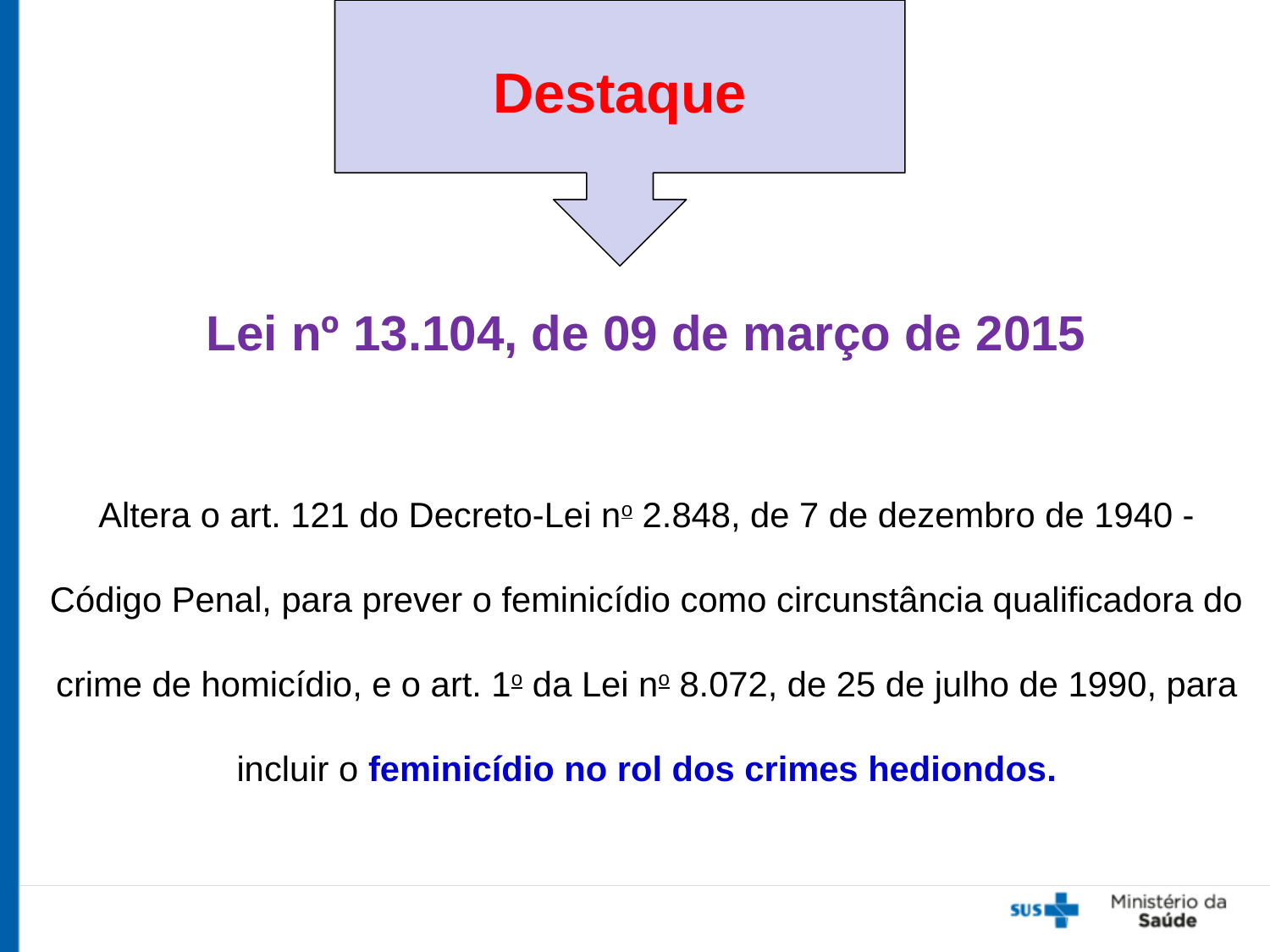

Destaque
Lei nº 13.104, de 09 de março de 2015

Altera o art. 121 do Decreto-Lei no 2.848, de 7 de dezembro de 1940 - Código Penal, para prever o feminicídio como circunstância qualificadora do crime de homicídio, e o art. 1o da Lei no 8.072, de 25 de julho de 1990, para incluir o feminicídio no rol dos crimes hediondos.